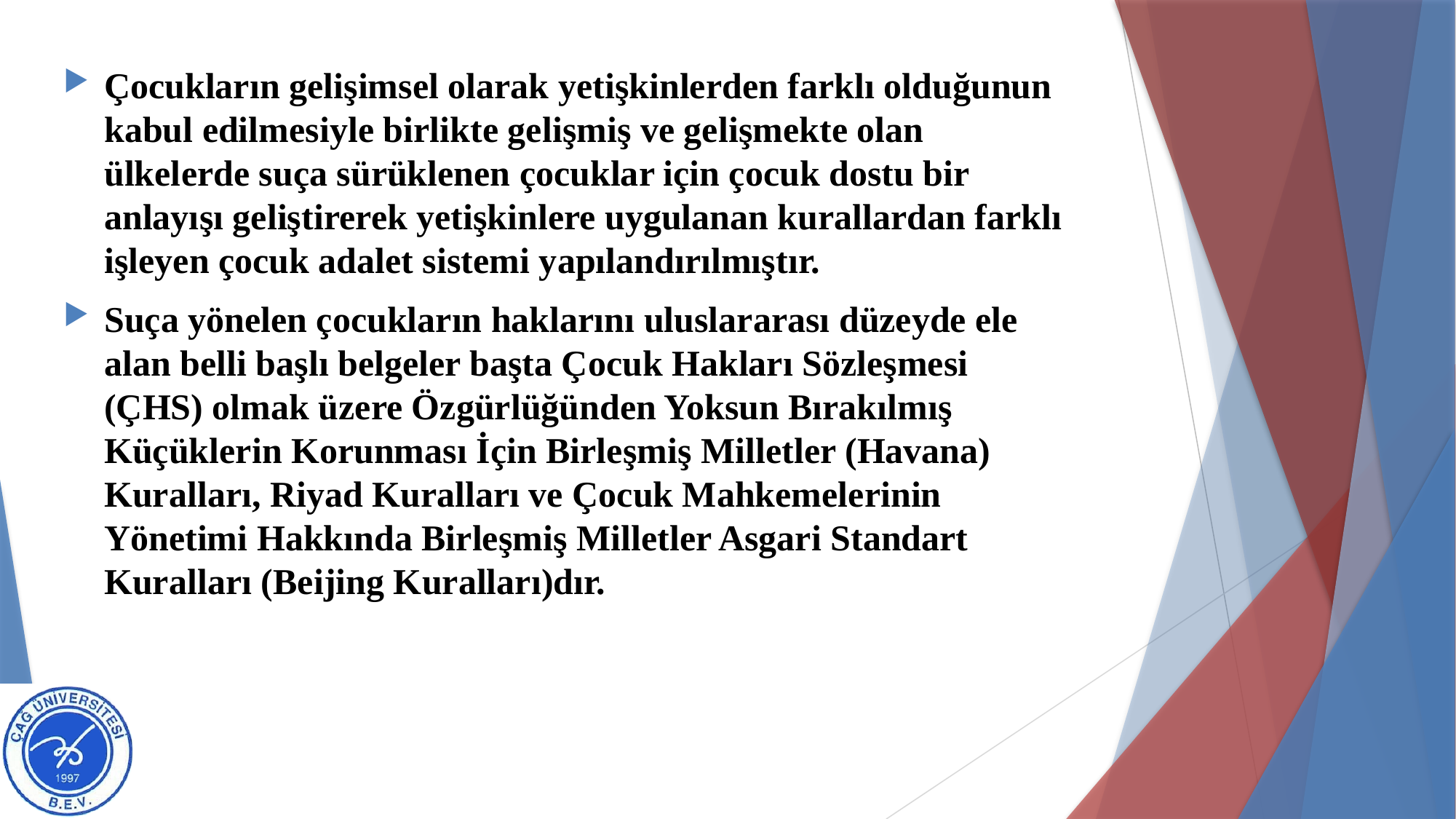

Çocukların gelişimsel olarak yetişkinlerden farklı olduğunun kabul edilmesiyle birlikte gelişmiş ve gelişmekte olan ülkelerde suça sürüklenen çocuklar için çocuk dostu bir anlayışı geliştirerek yetişkinlere uygulanan kurallardan farklı işleyen çocuk adalet sistemi yapılandırılmıştır.
Suça yönelen çocukların haklarını uluslararası düzeyde ele alan belli başlı belgeler başta Çocuk Hakları Sözleşmesi (ÇHS) olmak üzere Özgürlüğünden Yoksun Bırakılmış Küçüklerin Korunması İçin Birleşmiş Milletler (Havana) Kuralları, Riyad Kuralları ve Çocuk Mahkemelerinin Yönetimi Hakkında Birleşmiş Milletler Asgari Standart Kuralları (Beijing Kuralları)dır.
#